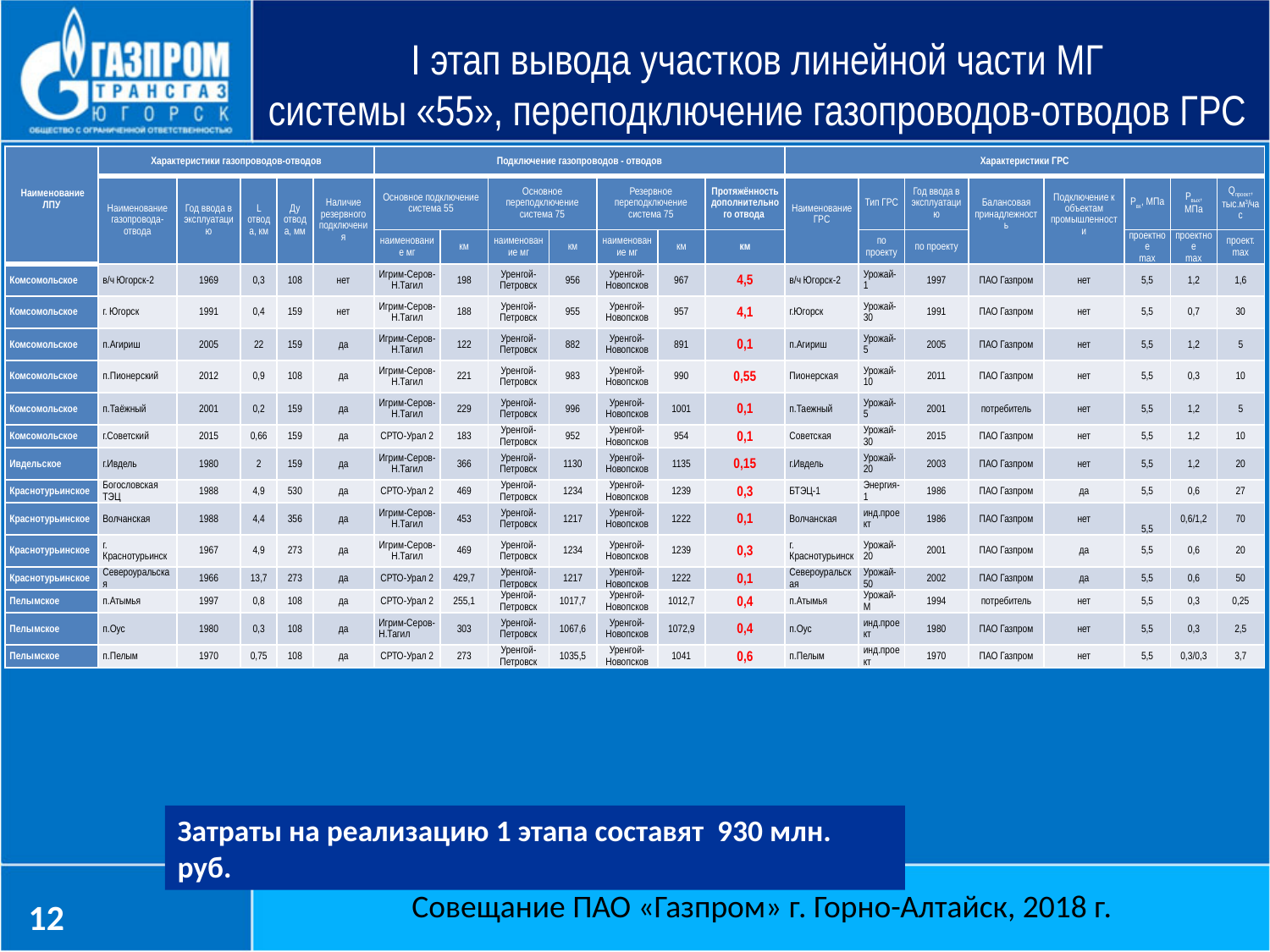

I этап вывода участков линейной части МГ
системы «55», переподключение газопроводов-отводов ГРС
| Наименование ЛПУ | Характеристики газопроводов-отводов |  |  |  |  | Подключение газопроводов - отводов |  |  |  |  |  |  | Характеристики ГРС |  |  |  |  |  |  |  |
| --- | --- | --- | --- | --- | --- | --- | --- | --- | --- | --- | --- | --- | --- | --- | --- | --- | --- | --- | --- | --- |
|  | Наименование газопровода-отвода | Год ввода в эксплуатацию | L отвода, км | Ду отвода, мм | Наличие резервного подключения | Основное подключение система 55 |  | Основное переподключение система 75 |  | Резервное переподключение система 75 |  | Протяжённость дополнительного отвода | Наименование ГРС | Тип ГРС | Год ввода в эксплуатацию | Балансовая принадлежность | Подключение к объектам промышленности | Pвх, МПа | Pвых, МПа | Qпроект, тыс.м3/час |
|  |  |  |  |  |  | наименование мг | км | наименование мг | км | наименование мг | км | км |  | по проекту | по проекту |  |  | проектное max | проектное max | проект. max |
| Комсомольское | в/ч Югорск-2 | 1969 | 0,3 | 108 | нет | Игрим-Серов-Н.Тагил | 198 | Уренгой-Петровск | 956 | Уренгой-Новопсков | 967 | 4,5 | в/ч Югорск-2 | Урожай-1 | 1997 | ПАО Газпром | нет | 5,5 | 1,2 | 1,6 |
| Комсомольское | г. Югорск | 1991 | 0,4 | 159 | нет | Игрим-Серов-Н.Тагил | 188 | Уренгой-Петровск | 955 | Уренгой-Новопсков | 957 | 4,1 | г.Югорск | Урожай-30 | 1991 | ПАО Газпром | нет | 5,5 | 0,7 | 30 |
| Комсомольское | п.Агириш | 2005 | 22 | 159 | да | Игрим-Серов-Н.Тагил | 122 | Уренгой-Петровск | 882 | Уренгой-Новопсков | 891 | 0,1 | п.Агириш | Урожай-5 | 2005 | ПАО Газпром | нет | 5,5 | 1,2 | 5 |
| Комсомольское | п.Пионерский | 2012 | 0,9 | 108 | да | Игрим-Серов-Н.Тагил | 221 | Уренгой-Петровск | 983 | Уренгой-Новопсков | 990 | 0,55 | Пионерская | Урожай-10 | 2011 | ПАО Газпром | нет | 5,5 | 0,3 | 10 |
| Комсомольское | п.Таёжный | 2001 | 0,2 | 159 | да | Игрим-Серов-Н.Тагил | 229 | Уренгой-Петровск | 996 | Уренгой-Новопсков | 1001 | 0,1 | п.Таежный | Урожай-5 | 2001 | потребитель | нет | 5,5 | 1,2 | 5 |
| Комсомольское | г.Советский | 2015 | 0,66 | 159 | да | СРТО-Урал 2 | 183 | Уренгой-Петровск | 952 | Уренгой-Новопсков | 954 | 0,1 | Советская | Урожай-30 | 2015 | ПАО Газпром | нет | 5,5 | 1,2 | 10 |
| Ивдельское | г.Ивдель | 1980 | 2 | 159 | да | Игрим-Серов-Н.Тагил | 366 | Уренгой-Петровск | 1130 | Уренгой-Новопсков | 1135 | 0,15 | г.Ивдель | Урожай-20 | 2003 | ПАО Газпром | нет | 5,5 | 1,2 | 20 |
| Краснотурьинское | Богословская ТЭЦ | 1988 | 4,9 | 530 | да | СРТО-Урал 2 | 469 | Уренгой-Петровск | 1234 | Уренгой-Новопсков | 1239 | 0,3 | БТЭЦ-1 | Энергия-1 | 1986 | ПАО Газпром | да | 5,5 | 0,6 | 27 |
| Краснотурьинское | Волчанская | 1988 | 4,4 | 356 | да | Игрим-Серов-Н.Тагил | 453 | Уренгой-Петровск | 1217 | Уренгой-Новопсков | 1222 | 0,1 | Волчанская | инд.проект | 1986 | ПАО Газпром | нет | 5,5 | 0,6/1,2 | 70 |
| Краснотурьинское | г. Краснотурьинск | 1967 | 4,9 | 273 | да | Игрим-Серов-Н.Тагил | 469 | Уренгой-Петровск | 1234 | Уренгой-Новопсков | 1239 | 0,3 | г. Краснотурьинск | Урожай-20 | 2001 | ПАО Газпром | да | 5,5 | 0,6 | 20 |
| Краснотурьинское | Североуральская | 1966 | 13,7 | 273 | да | СРТО-Урал 2 | 429,7 | Уренгой-Петровск | 1217 | Уренгой-Новопсков | 1222 | 0,1 | Североуральская | Урожай-50 | 2002 | ПАО Газпром | да | 5,5 | 0,6 | 50 |
| Пелымское | п.Атымья | 1997 | 0,8 | 108 | да | СРТО-Урал 2 | 255,1 | Уренгой-Петровск | 1017,7 | Уренгой-Новопсков | 1012,7 | 0,4 | п.Атымья | Урожай-М | 1994 | потребитель | нет | 5,5 | 0,3 | 0,25 |
| Пелымское | п.Оус | 1980 | 0,3 | 108 | да | Игрим-Серов-Н.Тагил | 303 | Уренгой-Петровск | 1067,6 | Уренгой-Новопсков | 1072,9 | 0,4 | п.Оус | инд.проект | 1980 | ПАО Газпром | нет | 5,5 | 0,3 | 2,5 |
| Пелымское | п.Пелым | 1970 | 0,75 | 108 | да | СРТО-Урал 2 | 273 | Уренгой-Петровск | 1035,5 | Уренгой-Новопсков | 1041 | 0,6 | п.Пелым | инд.проект | 1970 | ПАО Газпром | нет | 5,5 | 0,3/0,3 | 3,7 |
Затраты на реализацию 1 этапа составят  930 млн. руб.
Совещание ПАО «Газпром» г. Горно-Алтайск, 2018 г.
12